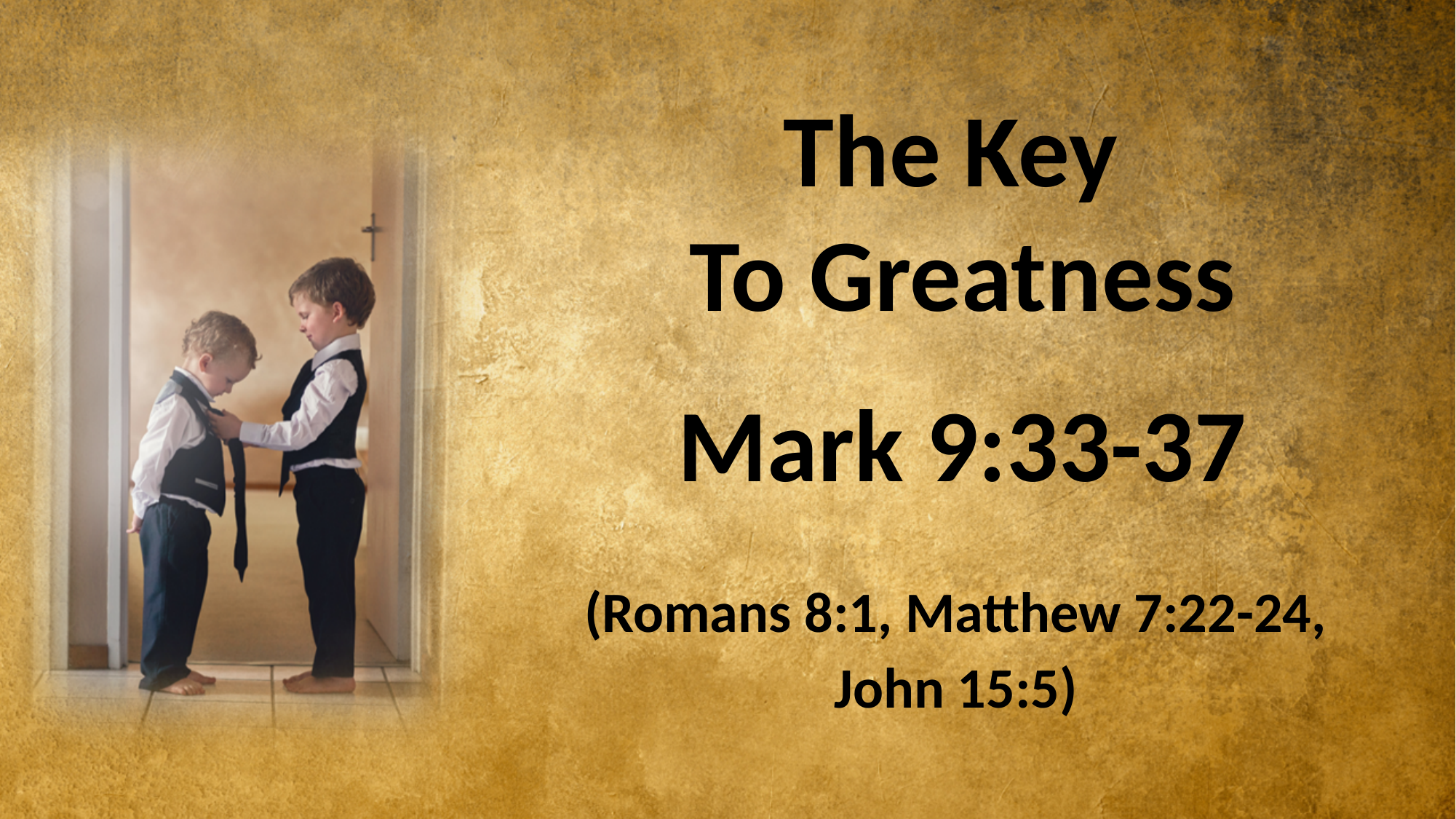

#
The Key
To Greatness

Mark 9:33-37

(Romans 8:1, Matthew 7:22-24,
John 15:5)